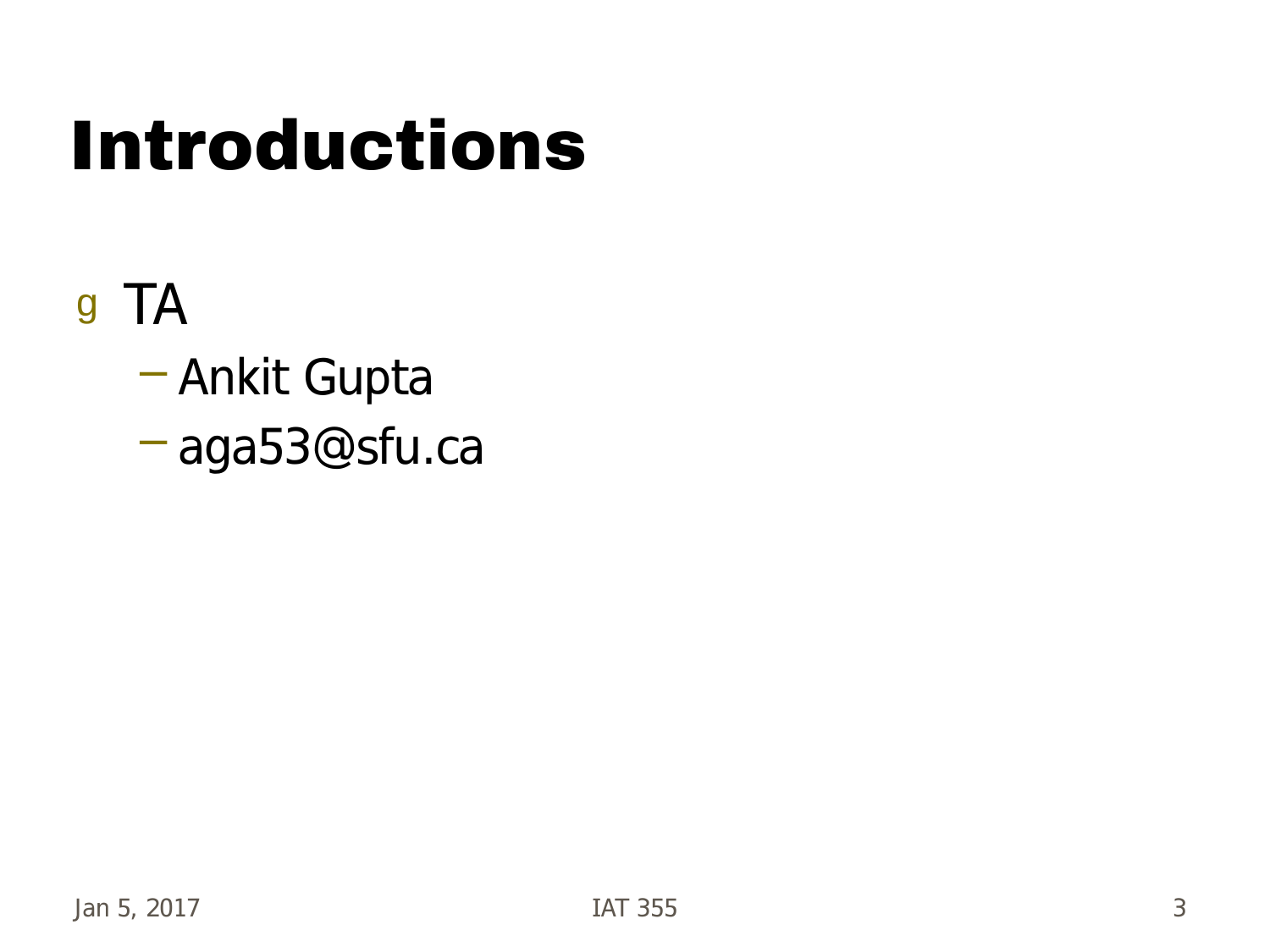

# Introductions
TA
Ankit Gupta
aga53@sfu.ca
Jan 5, 2017
IAT 355
3